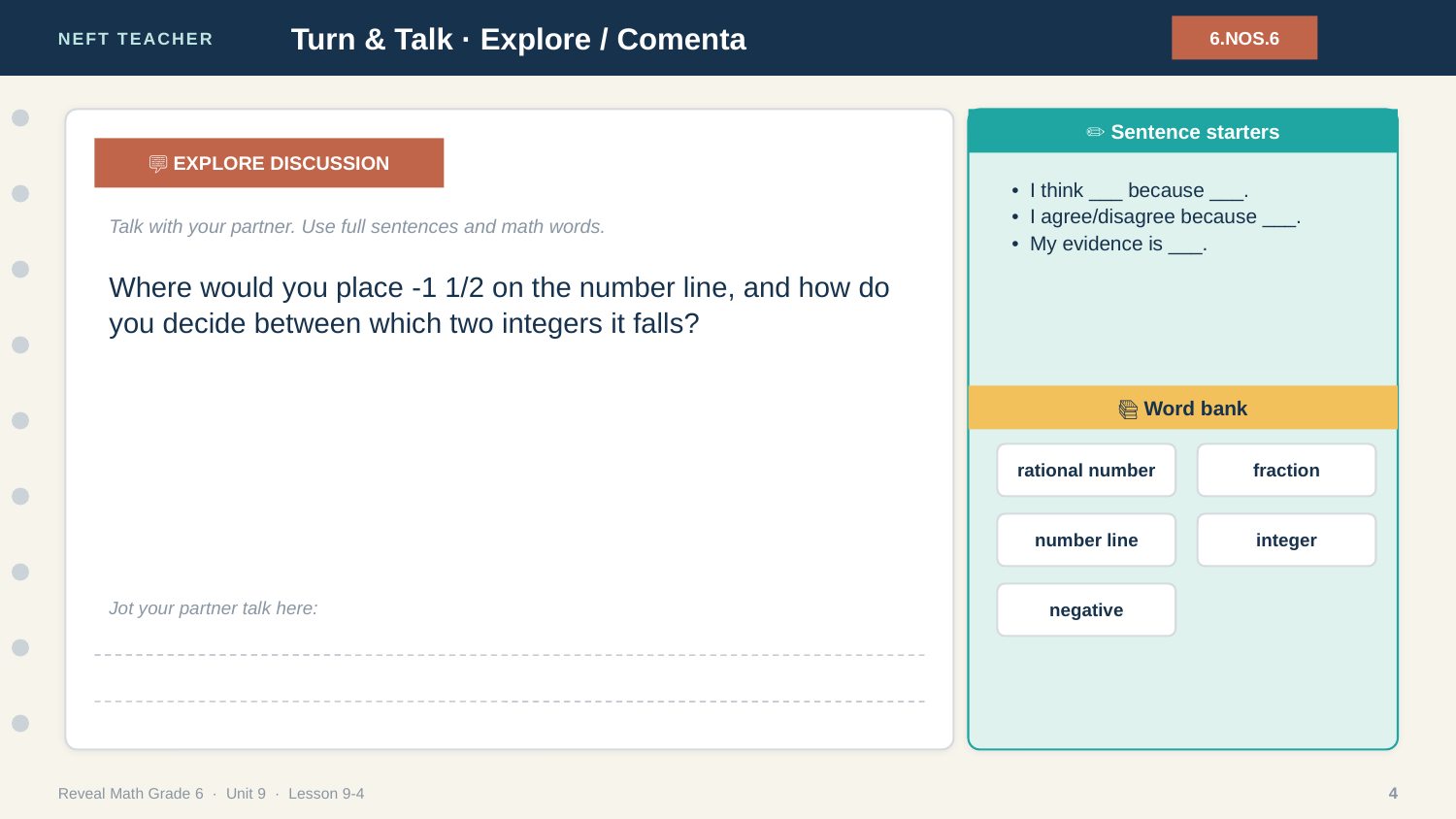

NEFT TEACHER
Turn & Talk · Explore / Comenta
6.NOS.6

✏️ Sentence starters
💬 EXPLORE DISCUSSION
•  I think ___ because ___.
•  I agree/disagree because ___.
•  My evidence is ___.

Talk with your partner. Use full sentences and math words.
Where would you place -1 1/2 on the number line, and how do you decide between which two integers it falls?

📚 Word bank

rational number
fraction

number line
integer

negative
Jot your partner talk here:

Reveal Math Grade 6  ·  Unit 9  ·  Lesson 9-4
4